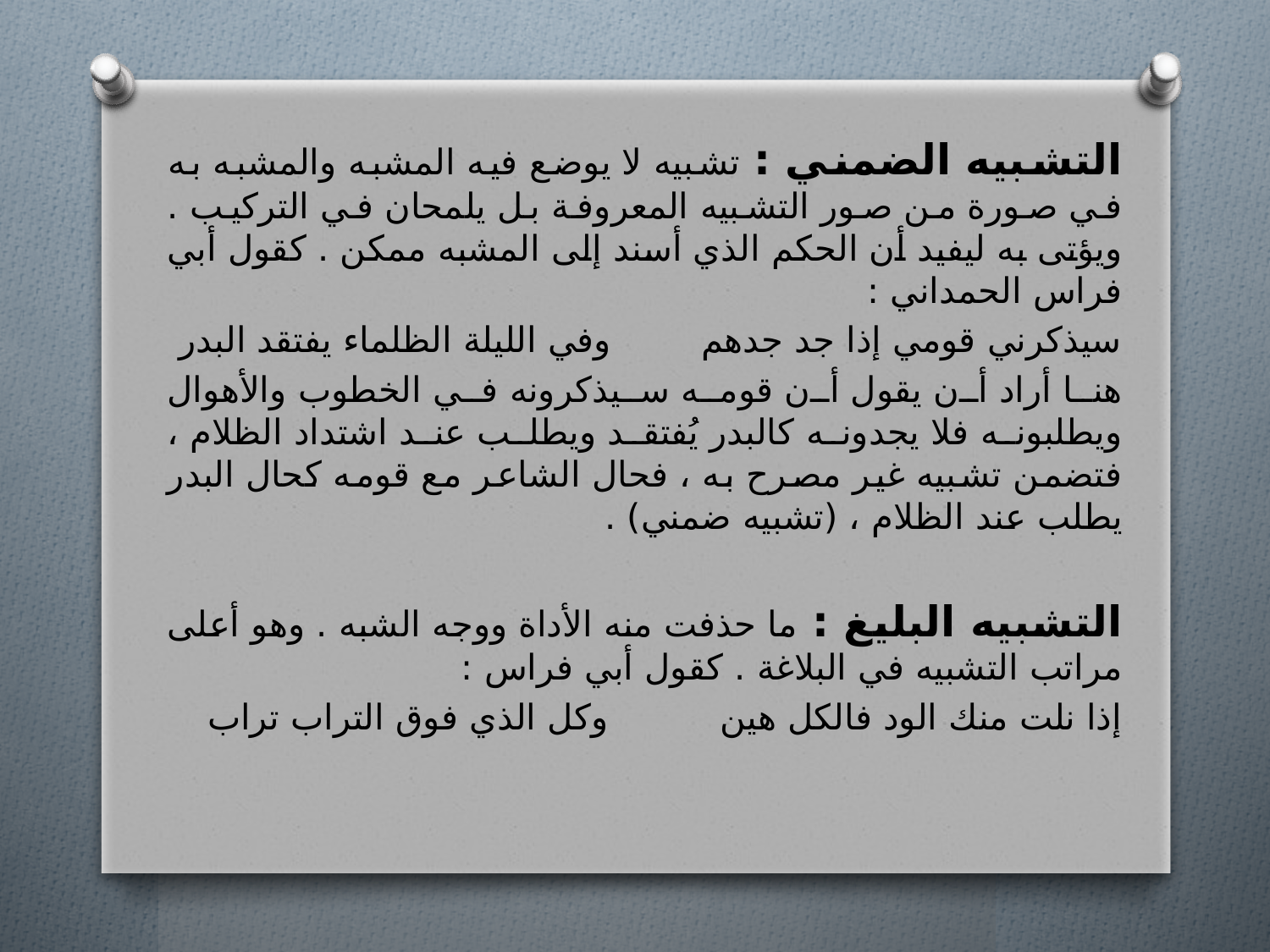

التشبيه الضمني : تشبيه لا يوضع فيه المشبه والمشبه به في صورة من صور التشبيه المعروفة بل يلمحان في التركيب . ويؤتى به ليفيد أن الحكم الذي أسند إلى المشبه ممكن . كقول أبي فراس الحمداني :
سيذكرني قومي إذا جد جدهم        وفي الليلة الظلماء يفتقد البدر
هنا أراد أن يقول أن قومه سيذكرونه في الخطوب والأهوال ويطلبونه فلا يجدونه كالبدر يُفتقد ويطلب عند اشتداد الظلام ، فتضمن تشبيه غير مصرح به ، فحال الشاعر مع قومه كحال البدر يطلب عند الظلام ، (تشبيه ضمني) .

التشبيه البليغ : ما حذفت منه الأداة ووجه الشبه . وهو أعلى مراتب التشبيه في البلاغة . كقول أبي فراس :
إذا نلت منك الود فالكل هين          وكل الذي فوق التراب تراب